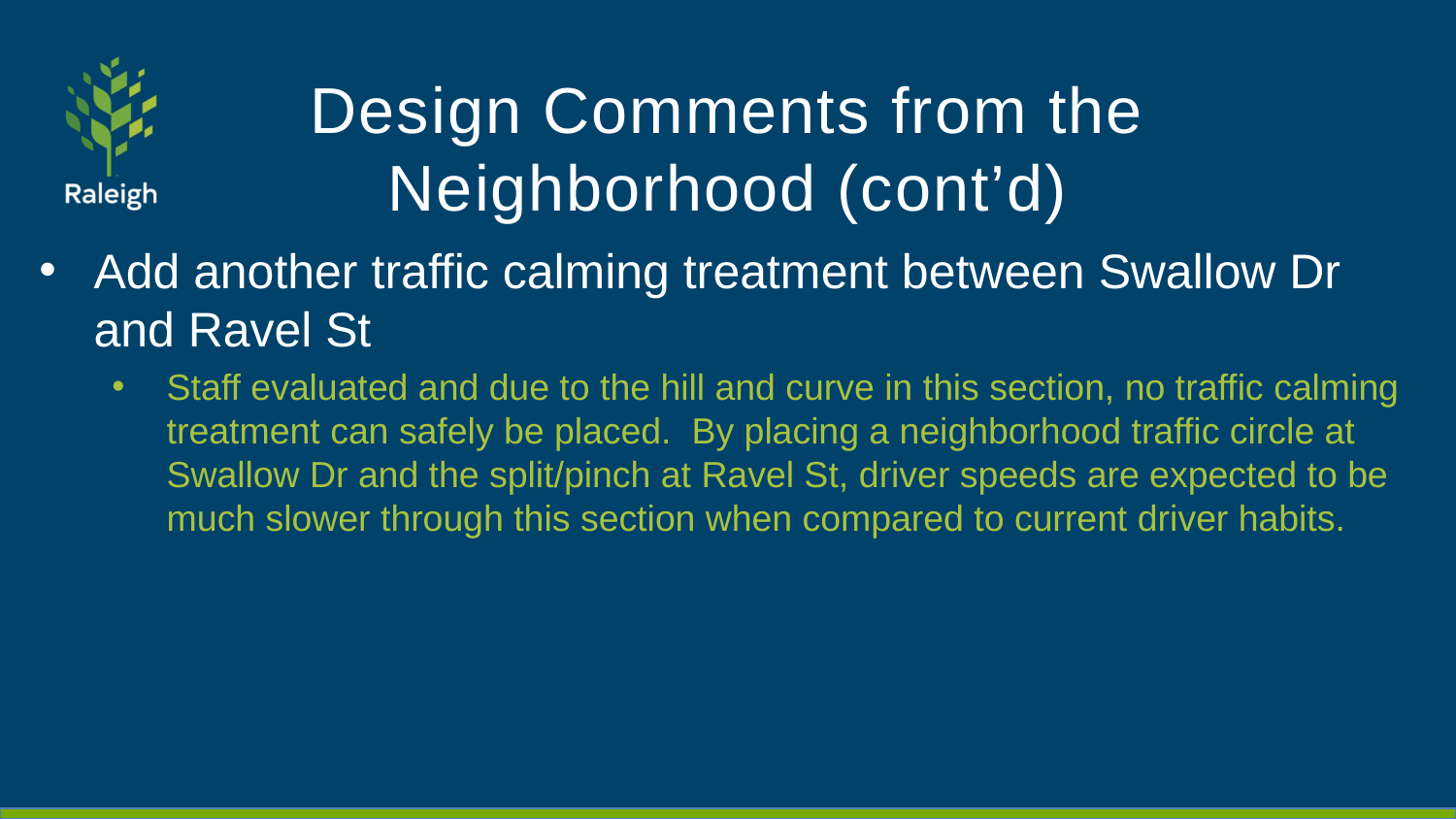

# Design Comments from the Neighborhood (cont’d)
Add another traffic calming treatment between Swallow Dr and Ravel St
Staff evaluated and due to the hill and curve in this section, no traffic calming treatment can safely be placed.  By placing a neighborhood traffic circle at Swallow Dr and the split/pinch at Ravel St, driver speeds are expected to be much slower through this section when compared to current driver habits.